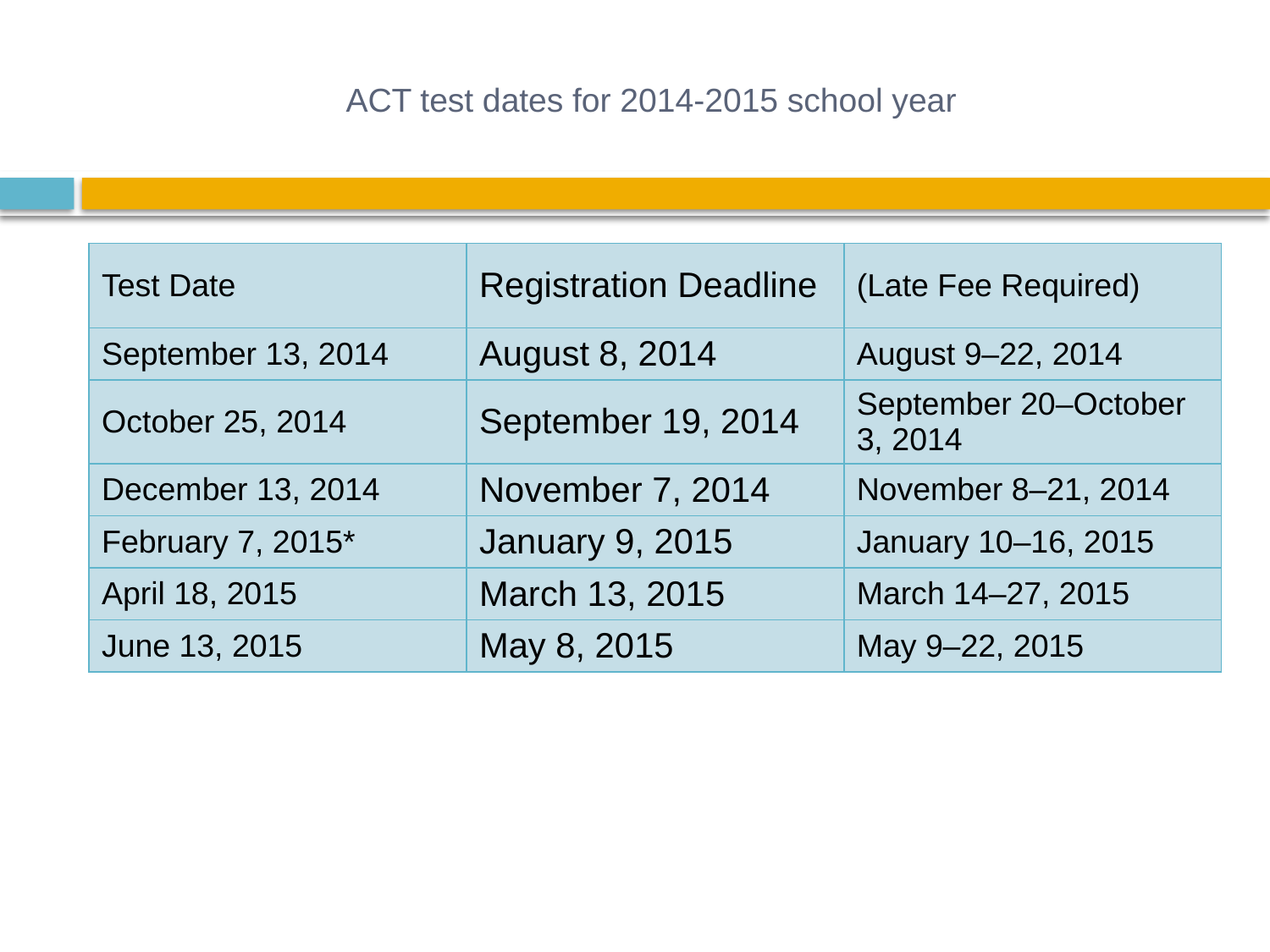

# ACT test dates for 2014-2015 school year

| Test Date | Registration Deadline | (Late Fee Required) |
| --- | --- | --- |
| September 13, 2014 | August 8, 2014 | August 9–22, 2014 |
| October 25, 2014 | September 19, 2014 | September 20–October 3, 2014 |
| December 13, 2014 | November 7, 2014 | November 8–21, 2014 |
| February 7, 2015\* | January 9, 2015 | January 10–16, 2015 |
| April 18, 2015 | March 13, 2015 | March 14–27, 2015 |
| June 13, 2015 | May 8, 2015 | May 9–22, 2015 |